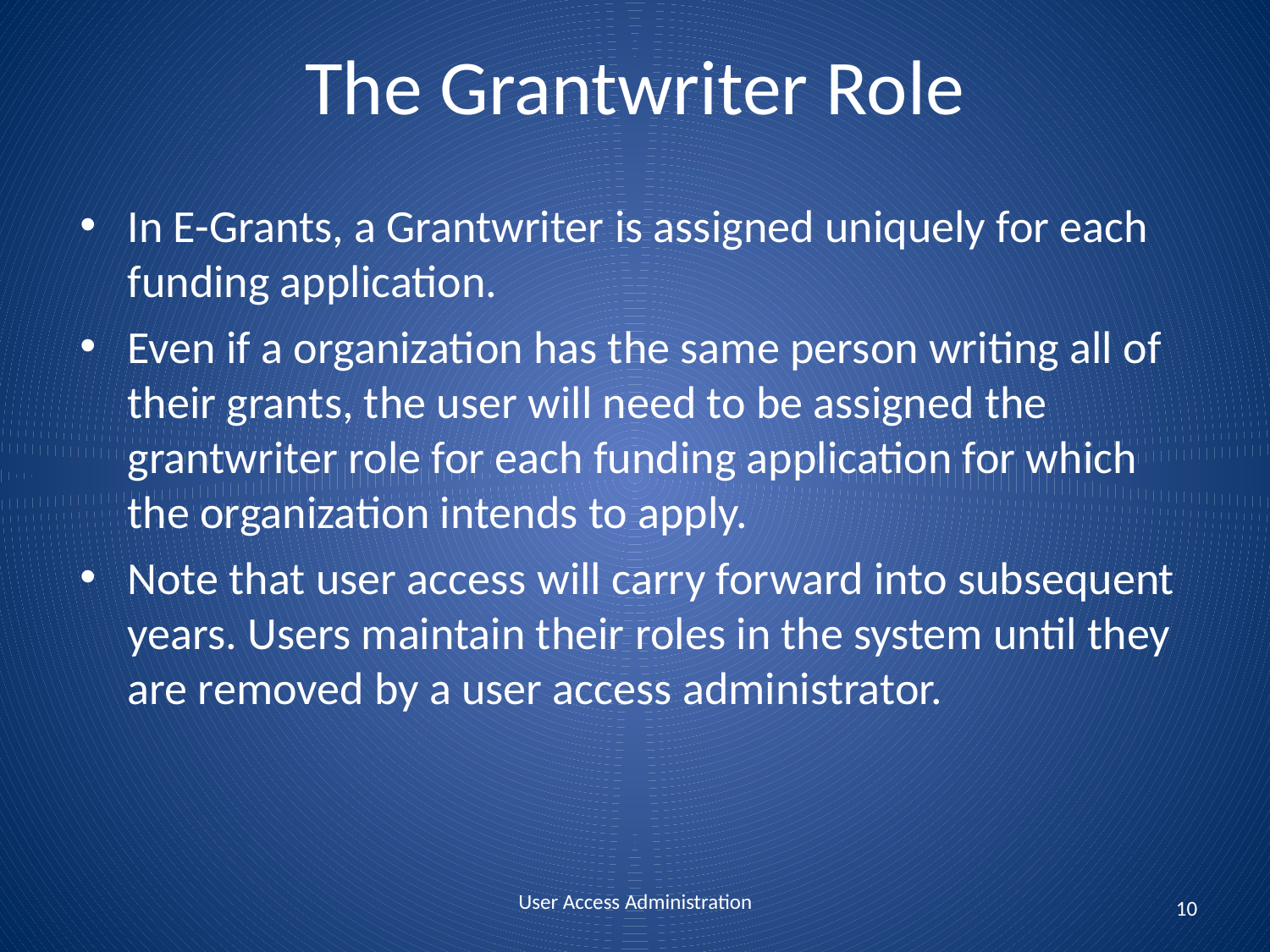

# The Grantwriter Role
In E-Grants, a Grantwriter is assigned uniquely for each funding application.
Even if a organization has the same person writing all of their grants, the user will need to be assigned the grantwriter role for each funding application for which the organization intends to apply.
Note that user access will carry forward into subsequent years. Users maintain their roles in the system until they are removed by a user access administrator.

User Access Administration
10